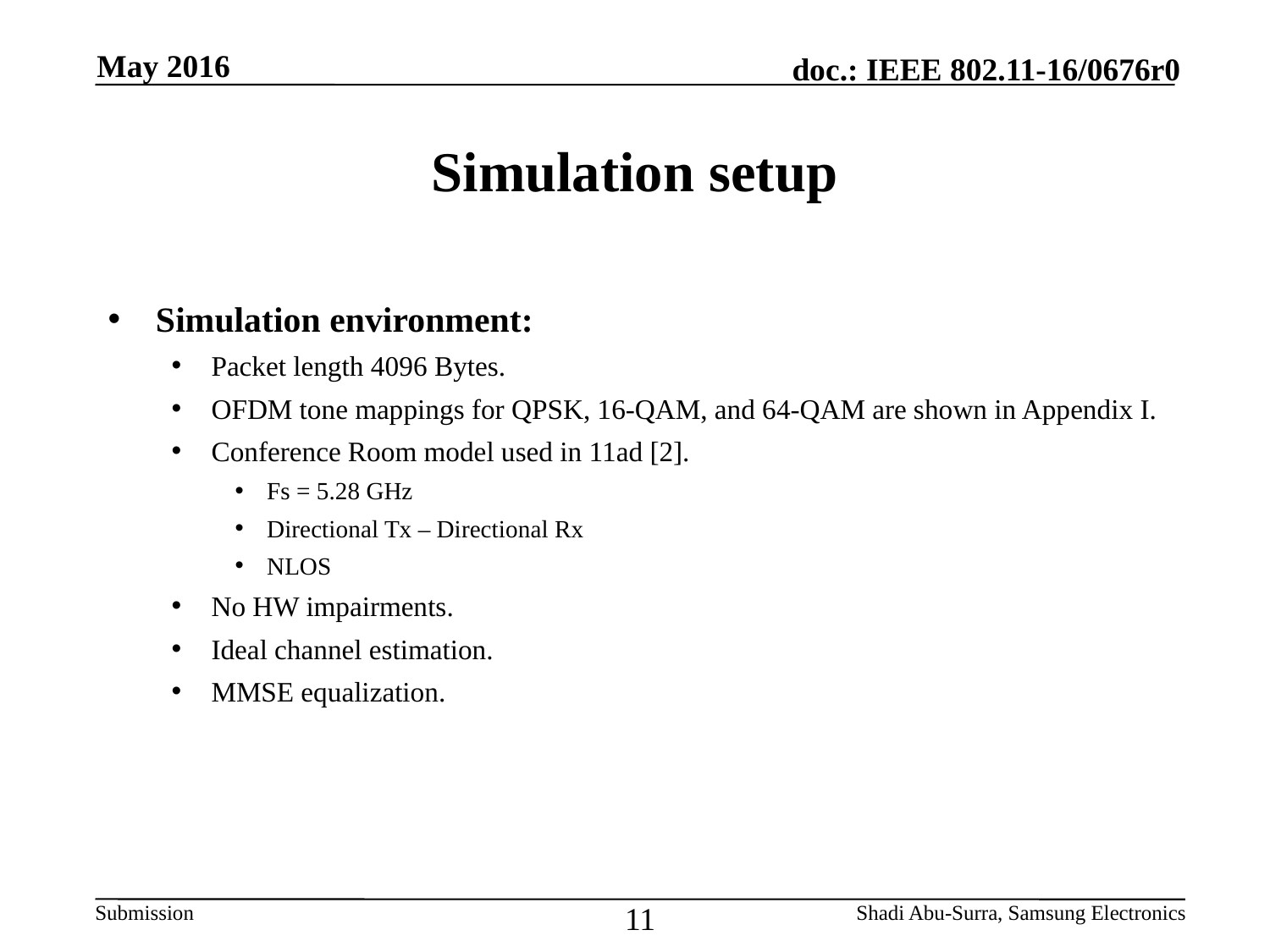

May 2016
# Simulation setup
Simulation environment:
Packet length 4096 Bytes.
OFDM tone mappings for QPSK, 16-QAM, and 64-QAM are shown in Appendix I.
Conference Room model used in 11ad [2].
Fs = 5.28 GHz
Directional Tx – Directional Rx
NLOS
No HW impairments.
Ideal channel estimation.
MMSE equalization.

[2] 2015-TECH-Samsung-0002-00-Channel Coding Framework for 802.11ay - Channel Bonding and MIMO in OFDM PHY
11
Shadi Abu-Surra, Samsung Electronics